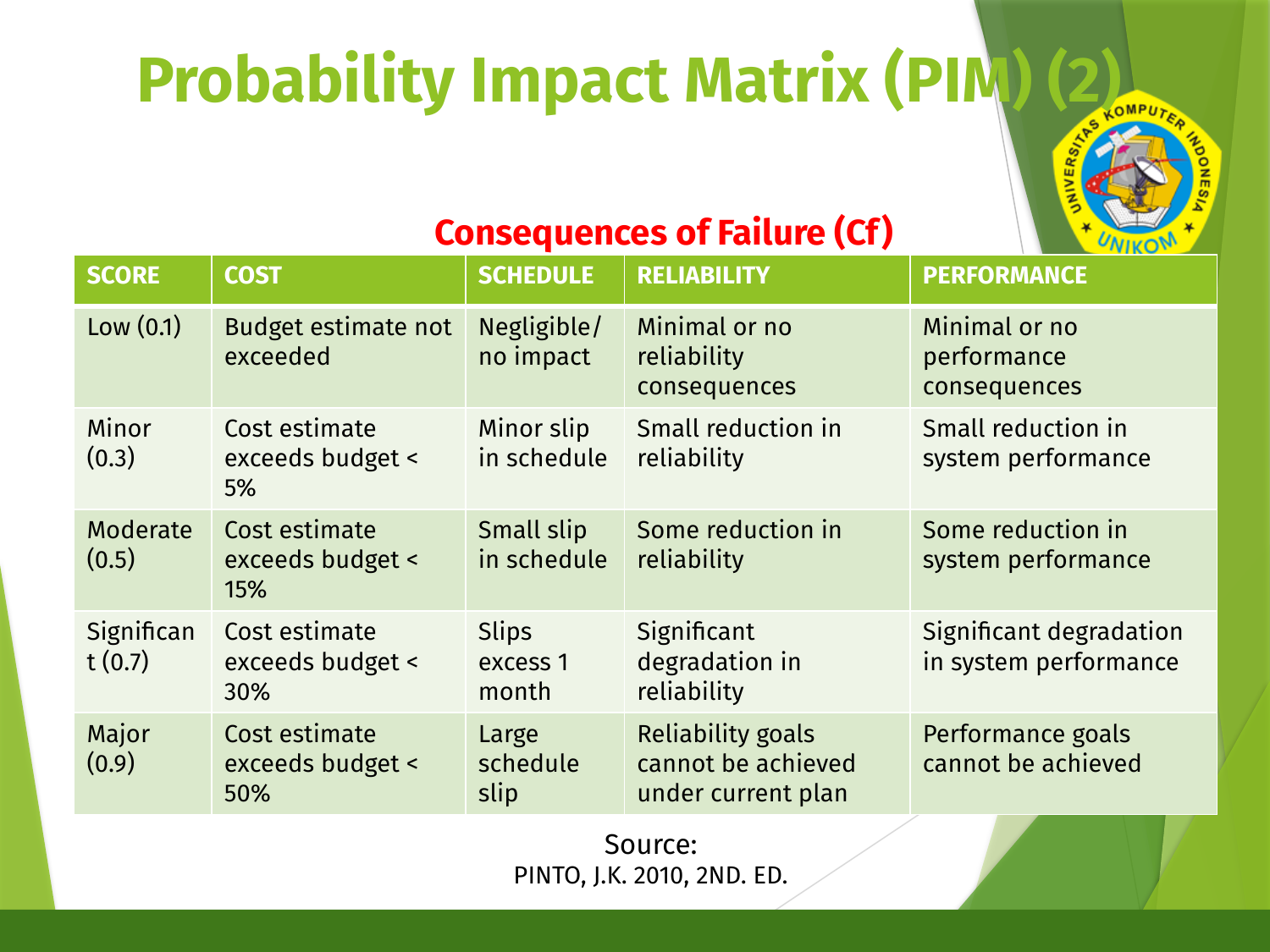

# Probability Impact Matrix (PIM) (2)
14
	          Consequences of Failure (Cf)

| SCORE | COST | SCHEDULE | RELIABILITY | PERFORMANCE |
| --- | --- | --- | --- | --- |
| Low (0.1) | Budget estimate not exceeded | Negligible/ no impact | Minimal or no reliability consequences | Minimal or no performance consequences |
| Minor (0.3) | Cost estimate exceeds budget < 5% | Minor slip in schedule | Small reduction in reliability | Small reduction in system performance |
| Moderate (0.5) | Cost estimate exceeds budget < 15% | Small slip in schedule | Some reduction in reliability | Some reduction in system performance |
| Significant (0.7) | Cost estimate exceeds budget < 30% | Slips excess 1 month | Significant degradation in reliability | Significant degradation in system performance |
| Major (0.9) | Cost estimate exceeds budget < 50% | Large schedule slip | Reliability goals cannot be achieved under current plan | Performance goals cannot be achieved |
Source:
Pinto, j.k. 2010, 2ND. ED.